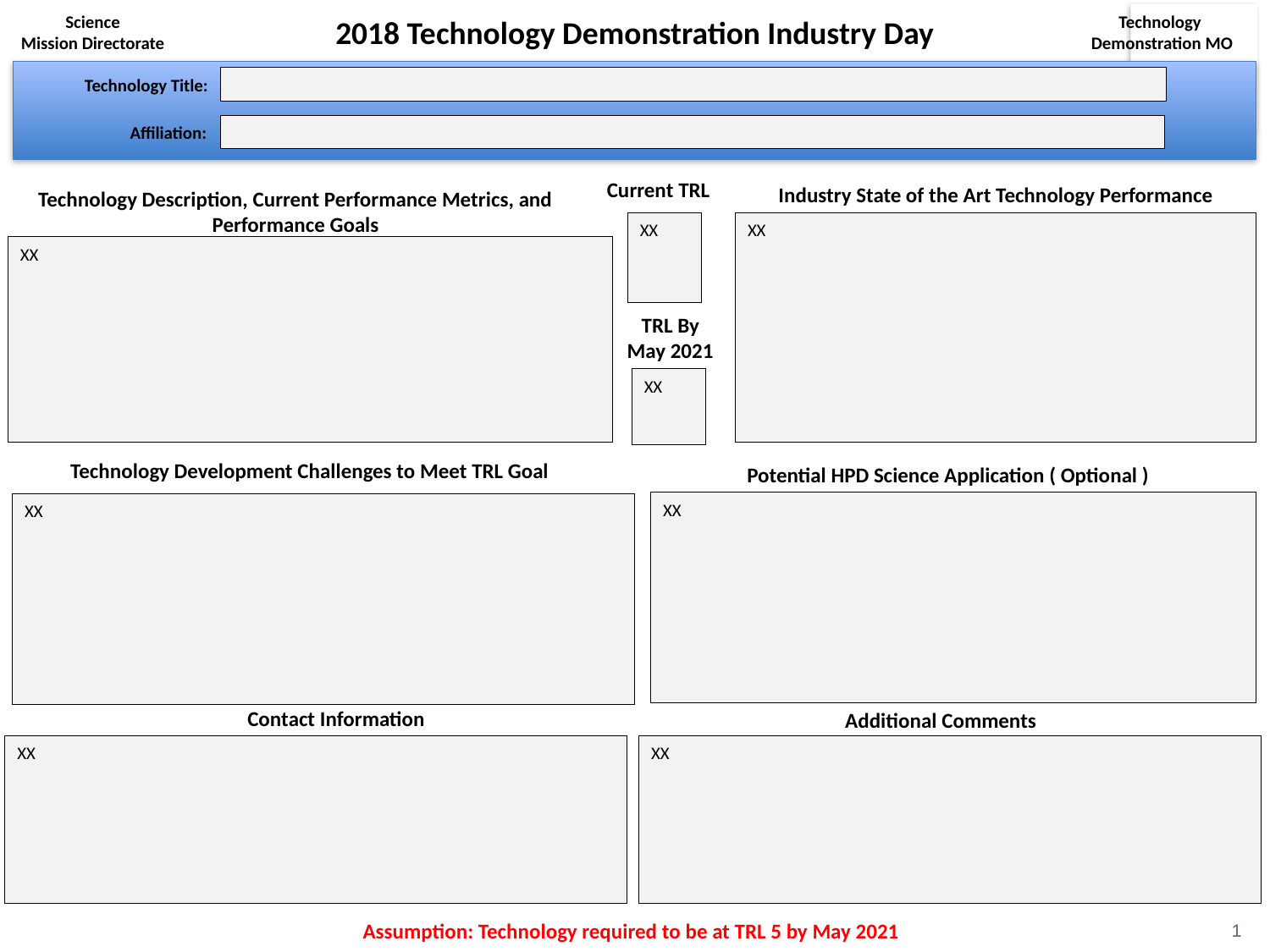

2018 Technology Demonstration Industry Day

Science
Mission Directorate
Technology
Demonstration MO

Technology Title:
Affiliation:

Current TRL
Industry State of the Art Technology Performance
Technology Description, Current Performance Metrics, and Performance Goals
XX
XX
XX
TRL By May 2021
XX
Technology Development Challenges to Meet TRL Goal
Potential HPD Science Application ( Optional )
XX
XX

Contact Information
Additional Comments
XX

XX

Assumption: Technology required to be at TRL 5 by May 2021